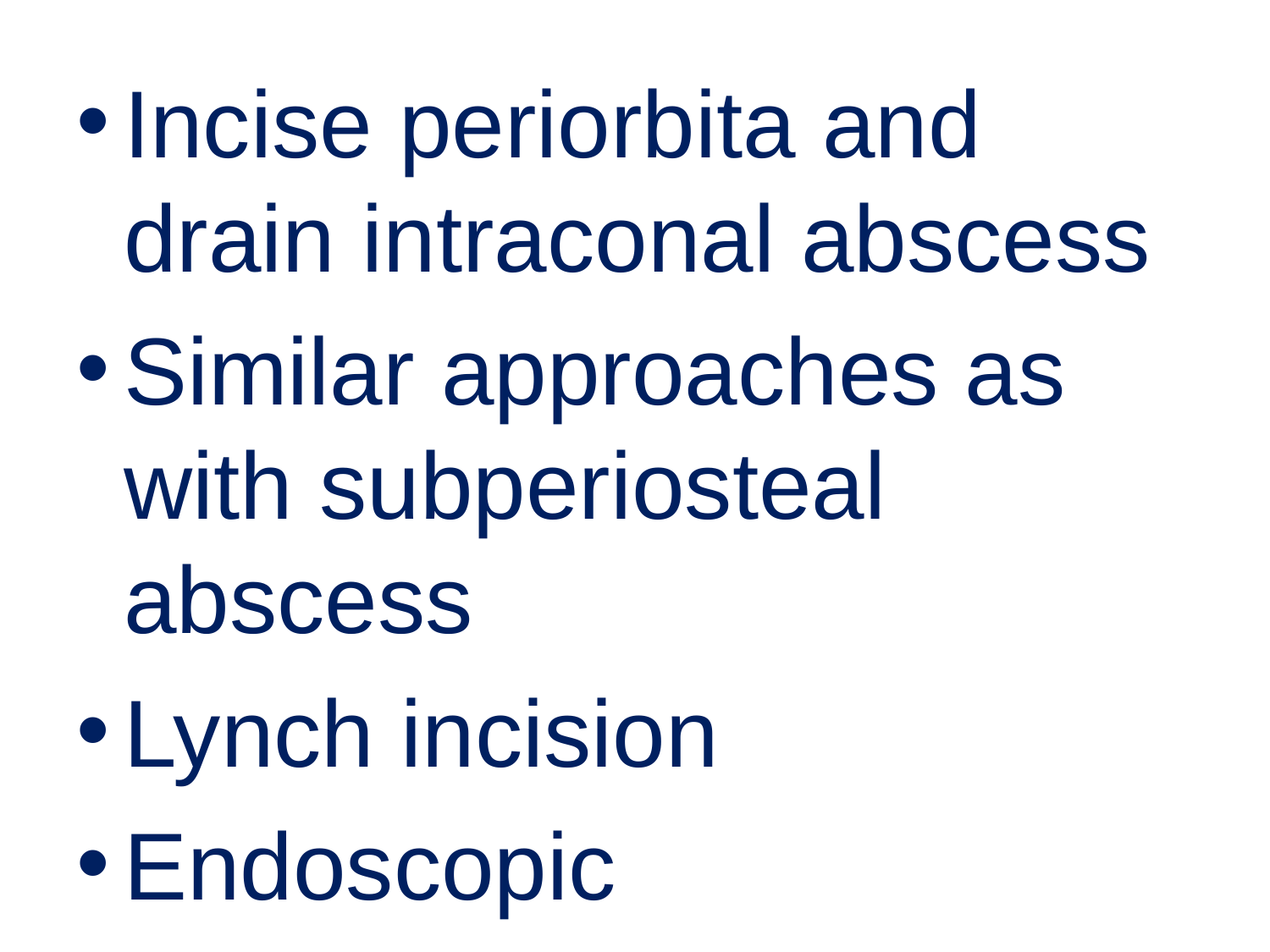

Incise periorbita and drain intraconal abscess
Similar approaches as with subperiosteal abscess
Lynch incision
Endoscopic